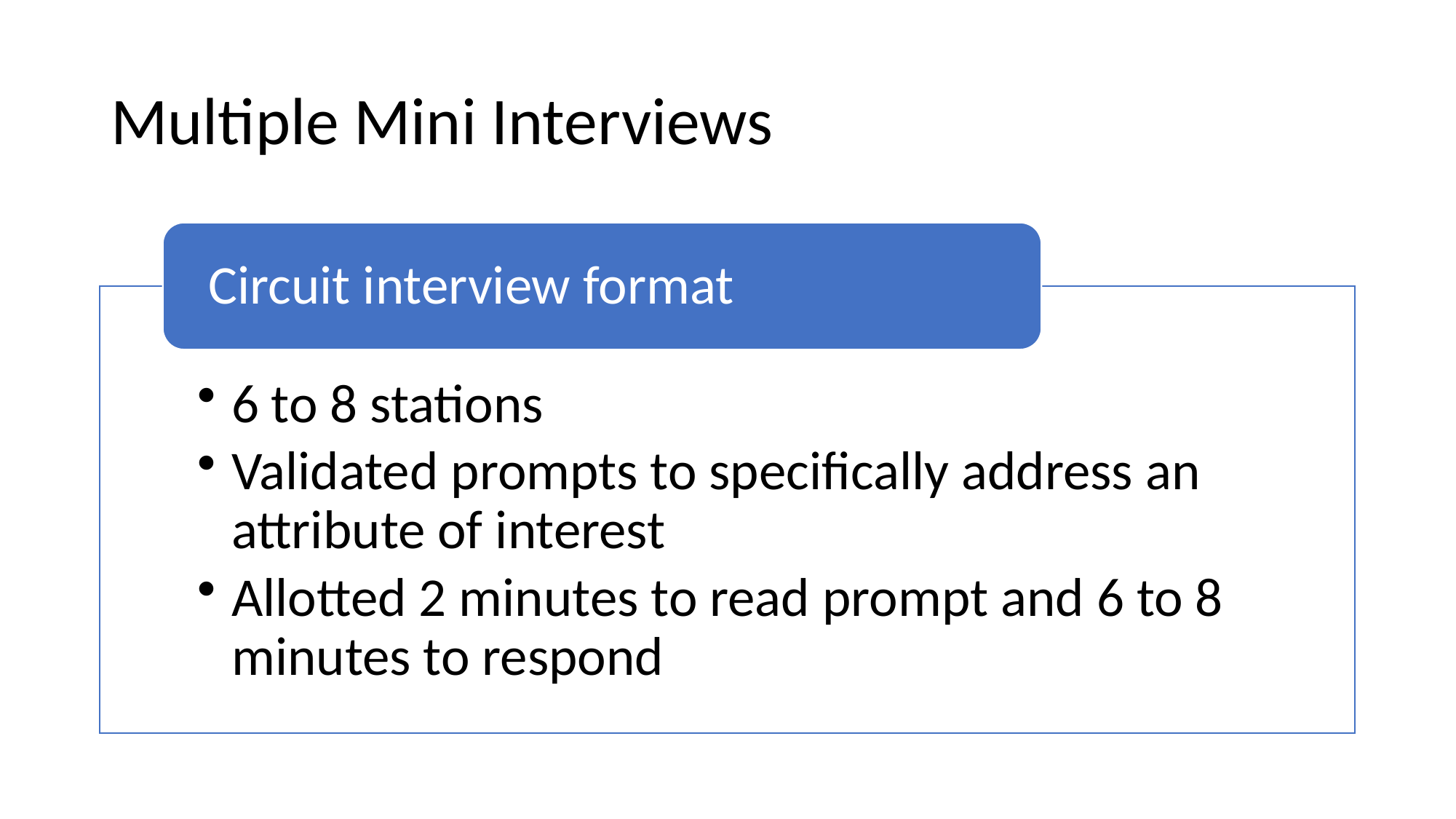

# Multiple Mini Interviews
6 to 8 stations
Validated prompts to specifically address an attribute of interest
Allotted 2 minutes to read prompt and 6 to 8 minutes to respond
Circuit interview format